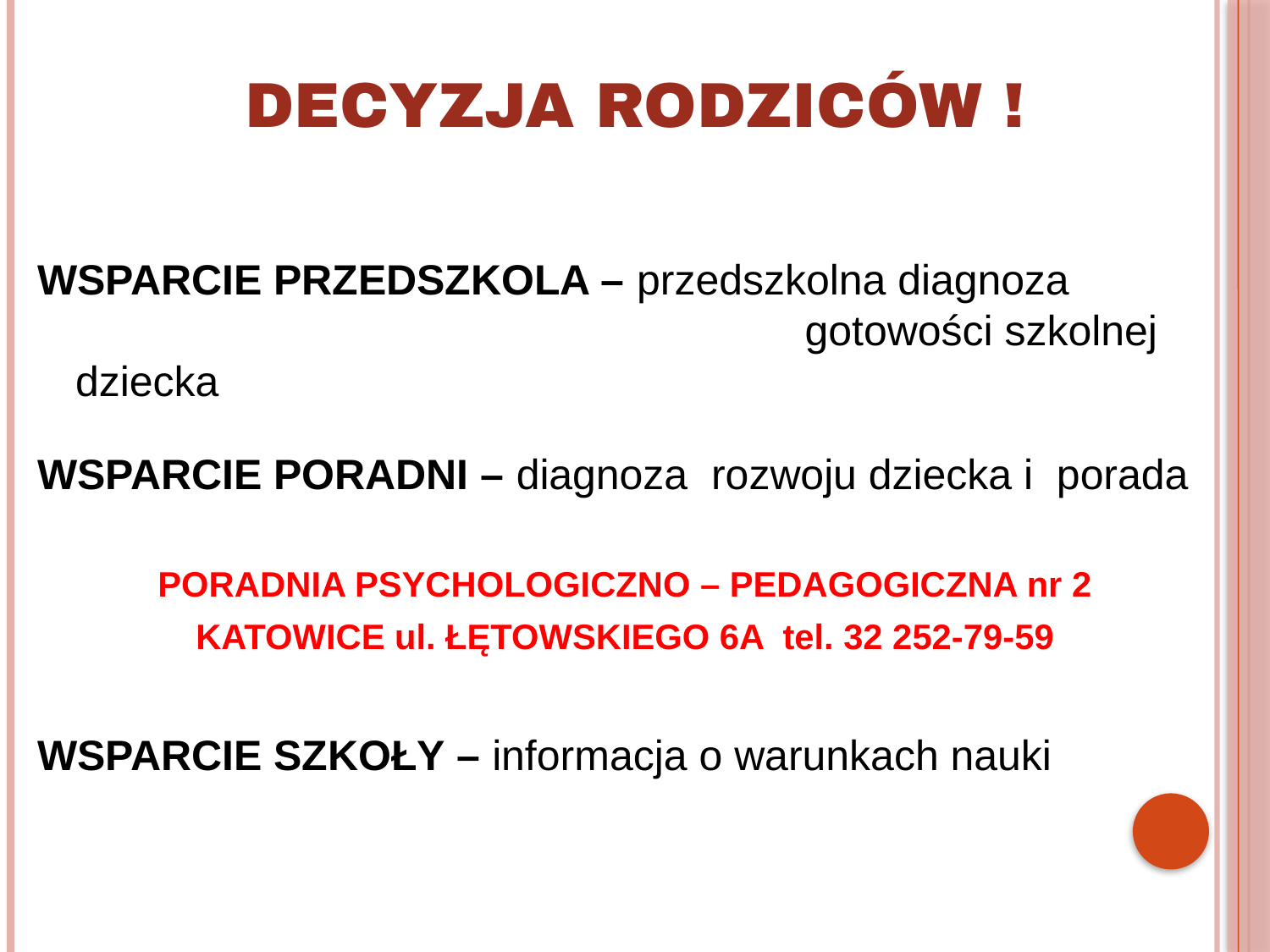

# DECYZJA RODZICÓW !
WSPARCIE PRZEDSZKOLA – przedszkolna diagnoza        					        gotowości szkolnej dziecka

WSPARCIE PORADNI – diagnoza  rozwoju dziecka i  porada

PORADNIA PSYCHOLOGICZNO – PEDAGOGICZNA nr 2
KATOWICE ul. ŁĘTOWSKIEGO 6A  tel. 32 252-79-59

WSPARCIE SZKOŁY – informacja o warunkach nauki